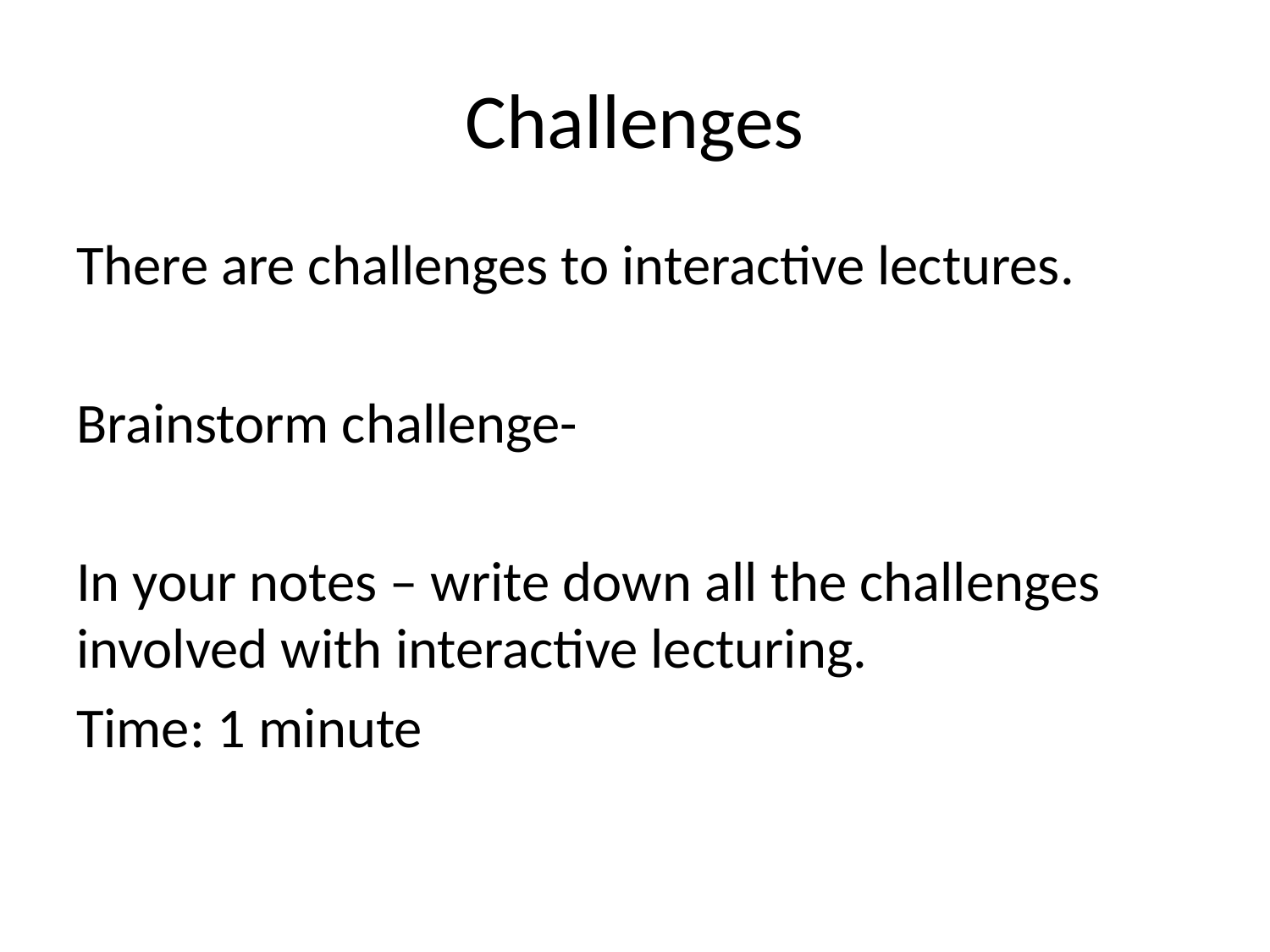

# Challenges
There are challenges to interactive lectures.

Brainstorm challenge-

In your notes – write down all the challenges involved with interactive lecturing.
Time: 1 minute